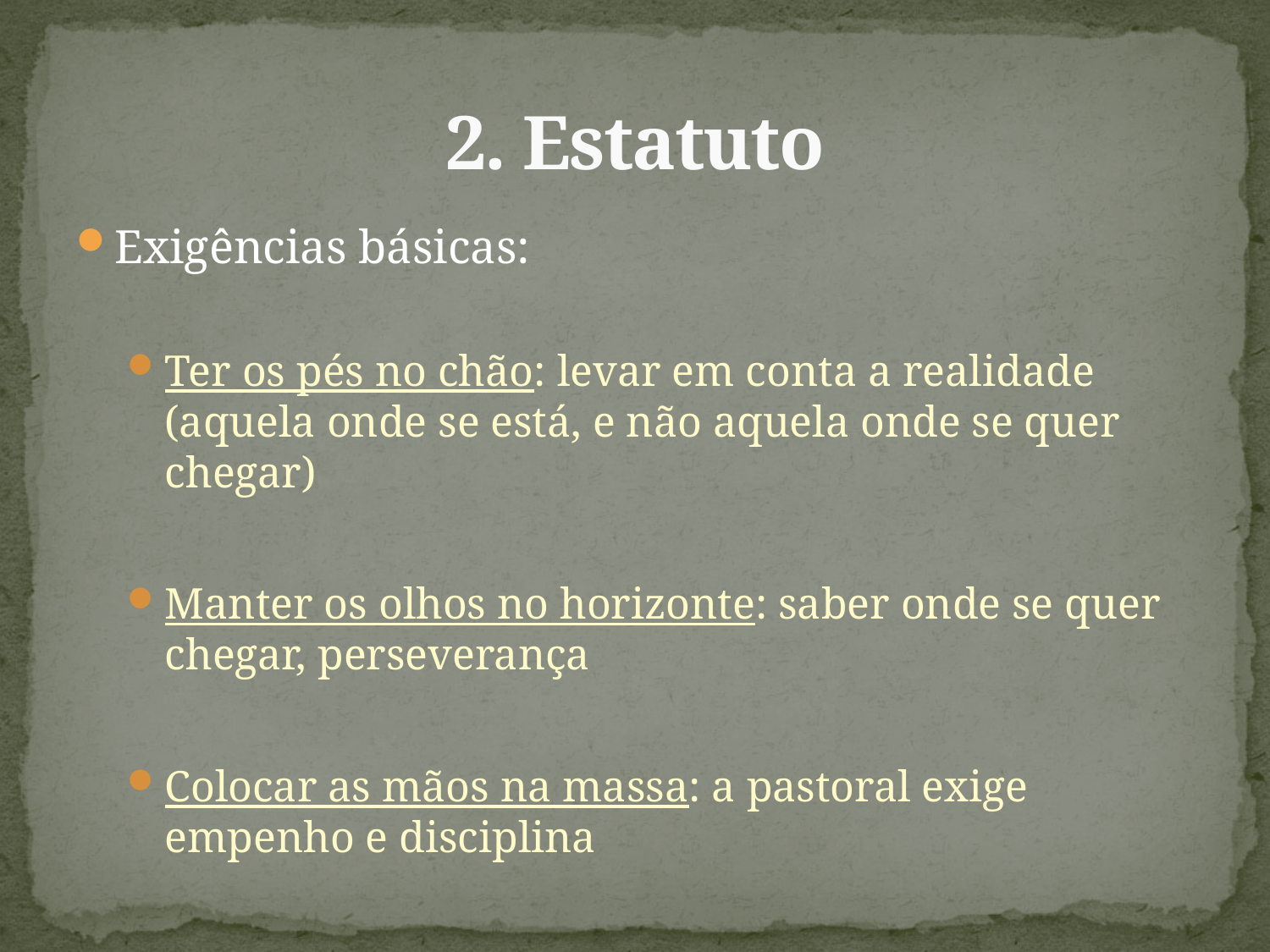

# 2. Estatuto
Exigências básicas:

Ter os pés no chão: levar em conta a realidade (aquela onde se está, e não aquela onde se quer chegar)

Manter os olhos no horizonte: saber onde se quer chegar, perseverança

Colocar as mãos na massa: a pastoral exige empenho e disciplina